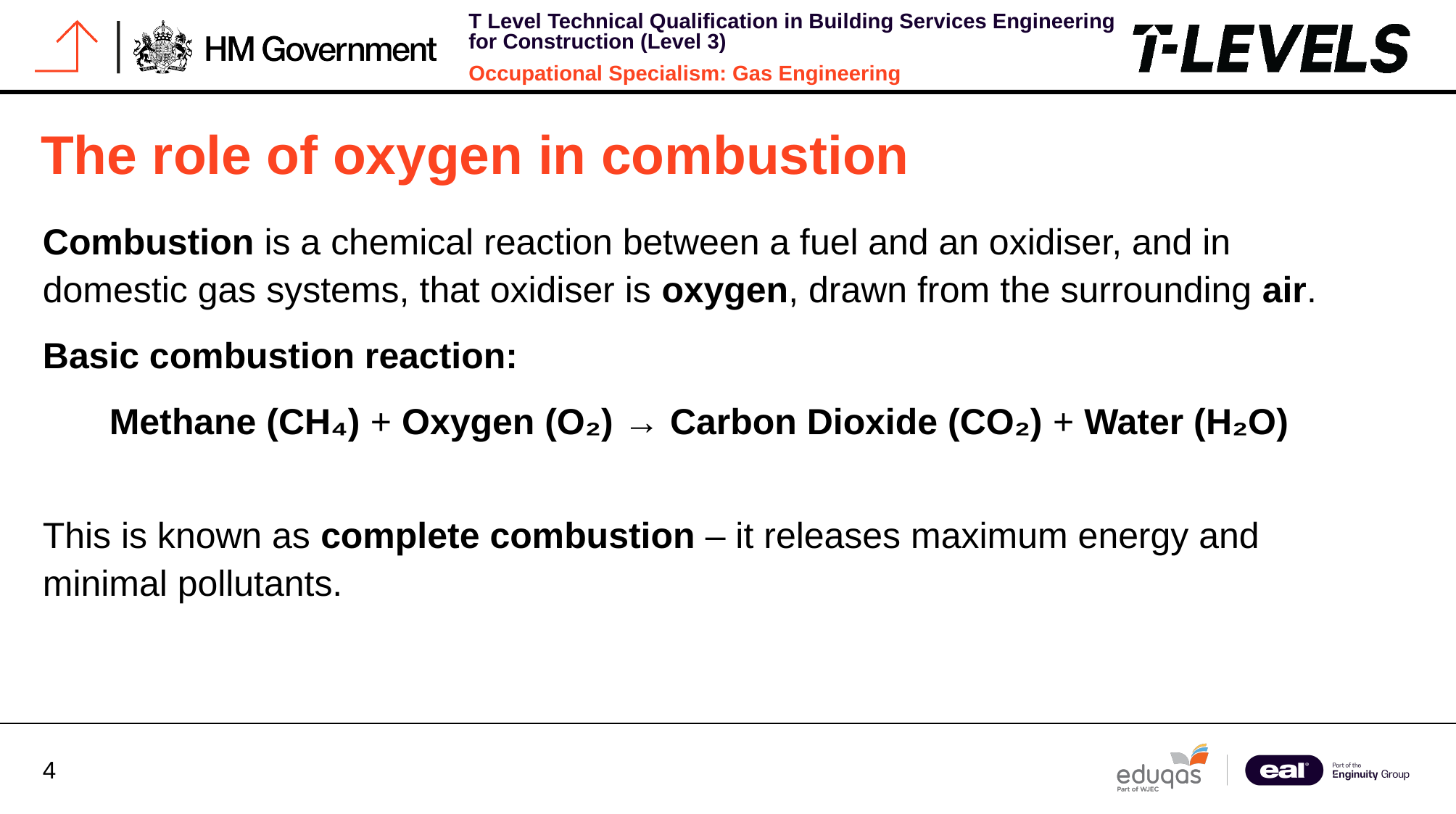

# The role of oxygen in combustion
Combustion is a chemical reaction between a fuel and an oxidiser, and in domestic gas systems, that oxidiser is oxygen, drawn from the surrounding air.
Basic combustion reaction:
Methane (CH₄) + Oxygen (O₂) → Carbon Dioxide (CO₂) + Water (H₂O)
This is known as complete combustion – it releases maximum energy and minimal pollutants.